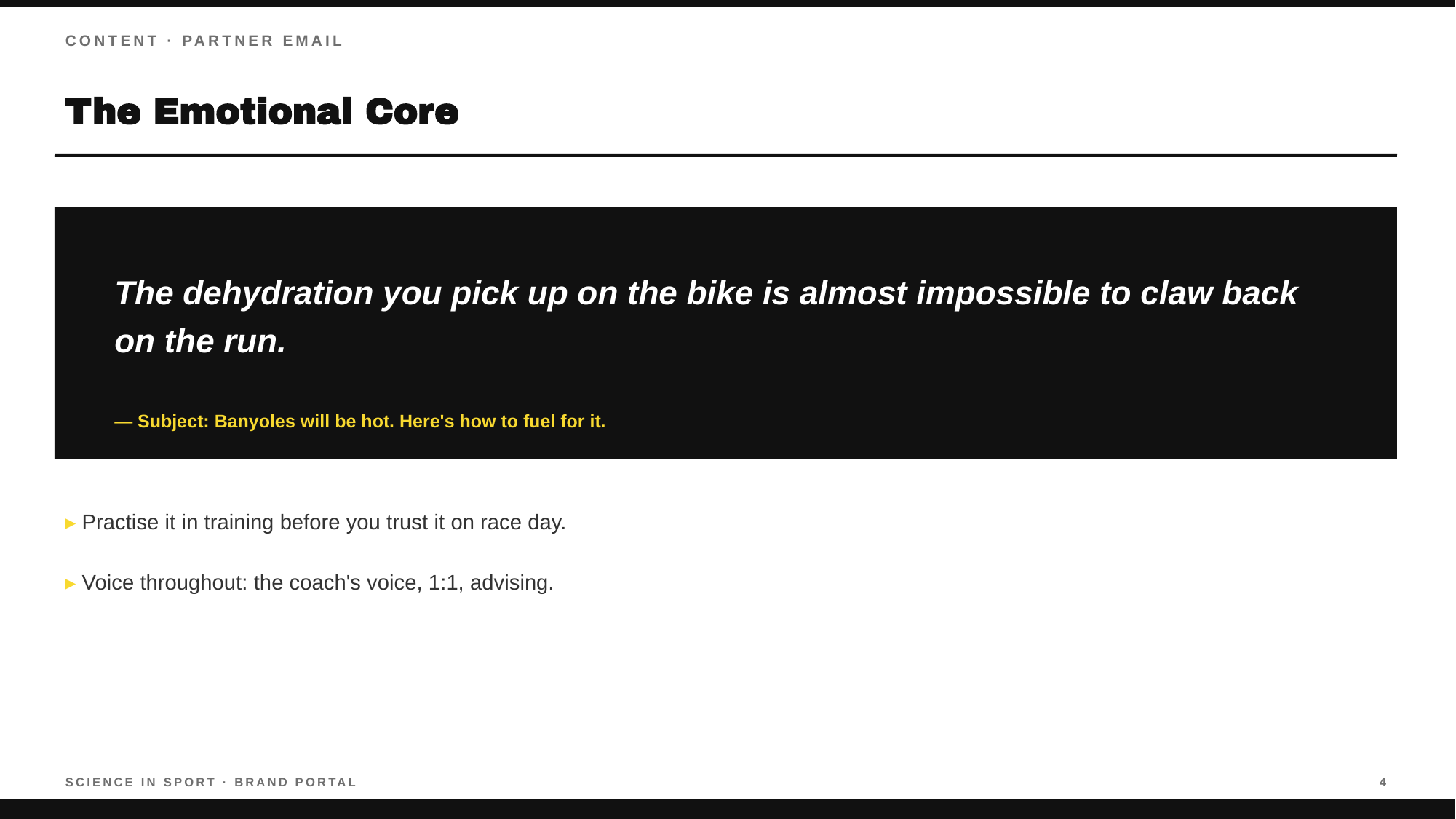

CONTENT · PARTNER EMAIL
The Emotional Core

The dehydration you pick up on the bike is almost impossible to claw back on the run.
— Subject: Banyoles will be hot. Here's how to fuel for it.
▸ Practise it in training before you trust it on race day.
▸ Voice throughout: the coach's voice, 1:1, advising.
SCIENCE IN SPORT · BRAND PORTAL
4